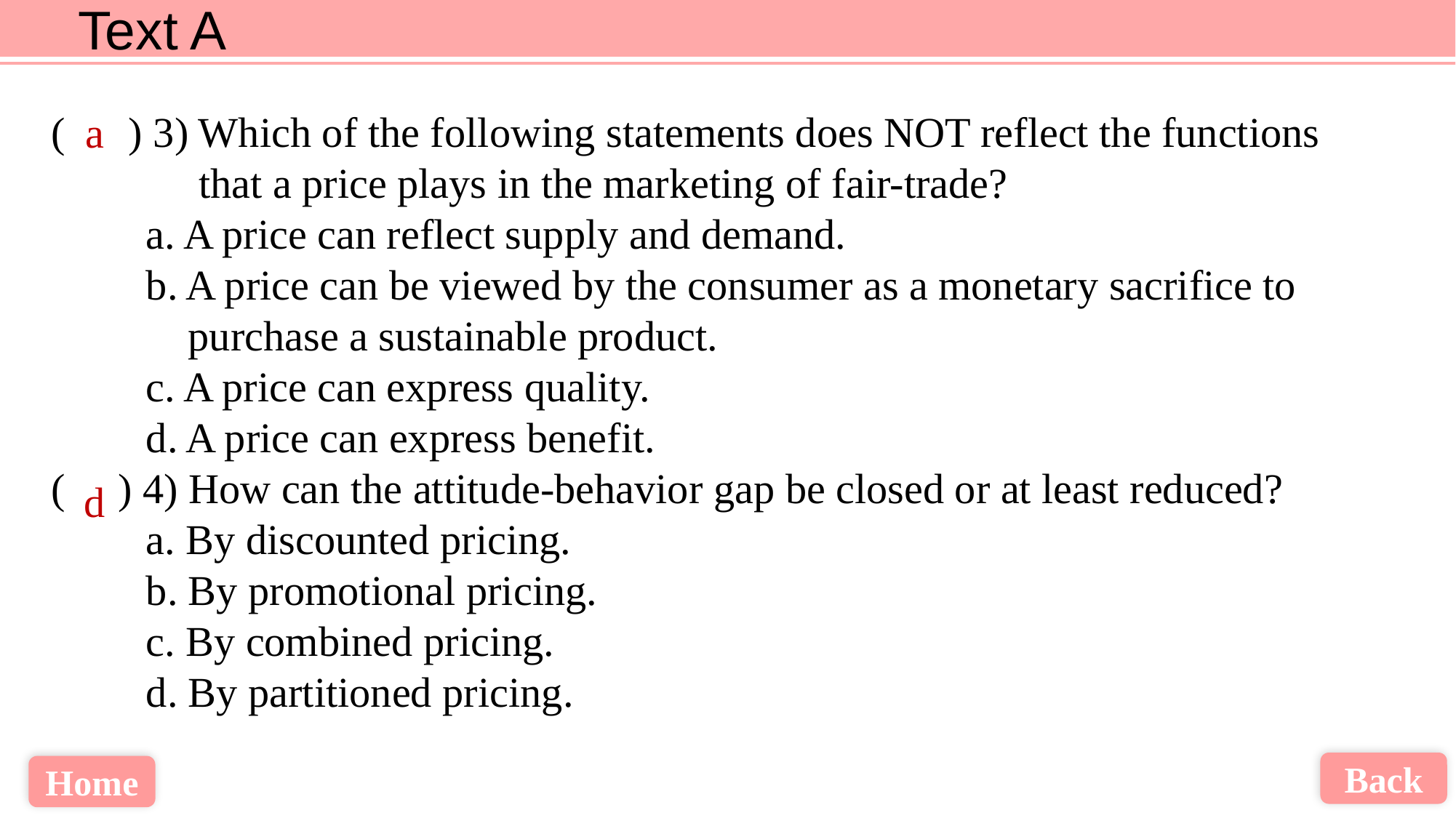

(      ) 3) Which of the following statements does NOT reflect the functions
              that a price plays in the marketing of fair-trade?
         a. A price can reflect supply and demand.
         b. A price can be viewed by the consumer as a monetary sacrifice to
             purchase a sustainable product.
         c. A price can express quality.
         d. A price can express benefit.
(     ) 4) How can the attitude-behavior gap be closed or at least reduced?
         a. By discounted pricing.
         b. By promotional pricing.
         c. By combined pricing.
         d. By partitioned pricing.
a
 d
Back